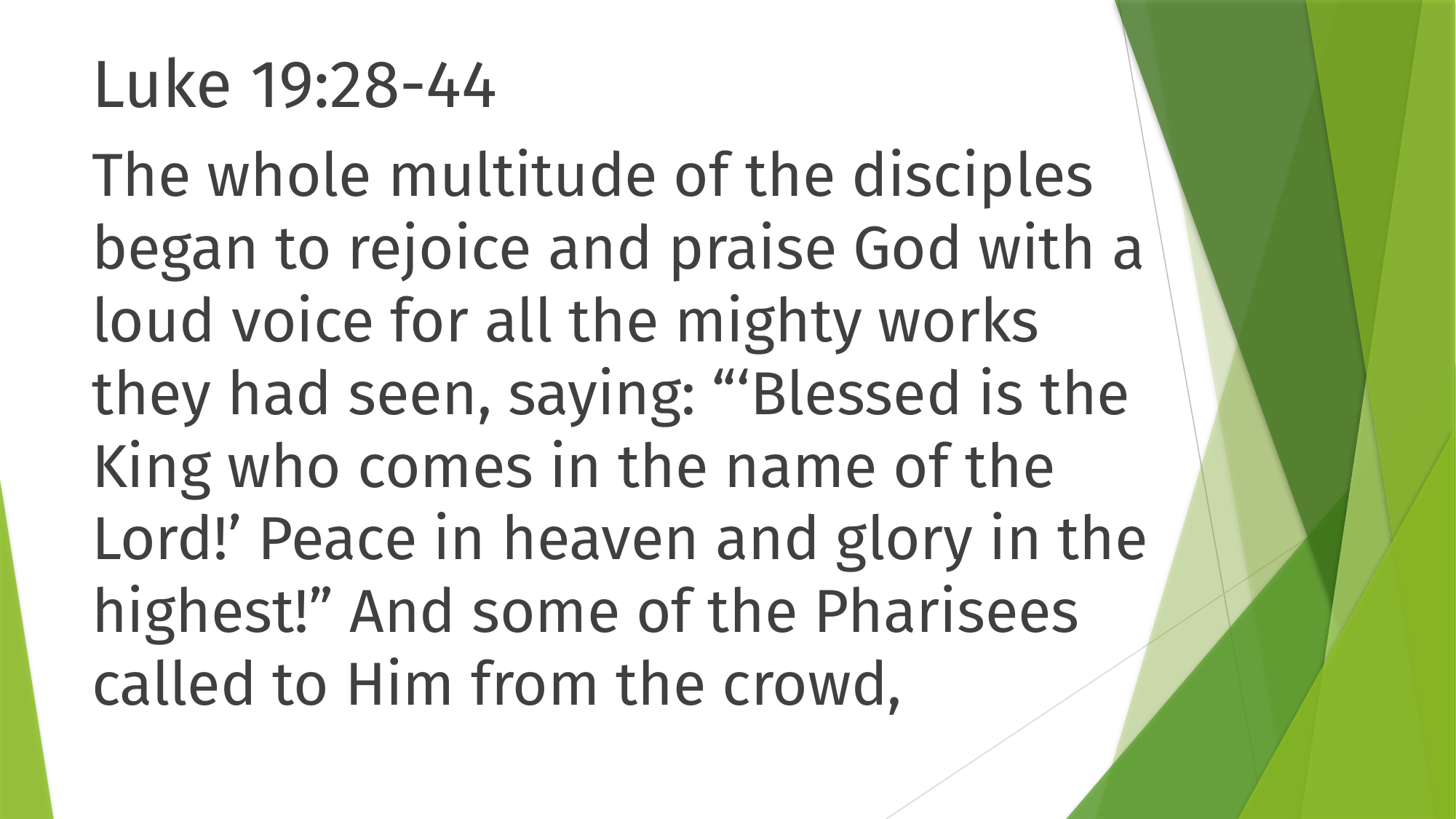

Luke 19:28-44
The whole multitude of the disciples began to rejoice and praise God with a loud voice for all the mighty works they had seen, saying: “‘Blessed is the King who comes in the name of the Lord!’ Peace in heaven and glory in the highest!” And some of the Pharisees called to Him from the crowd,